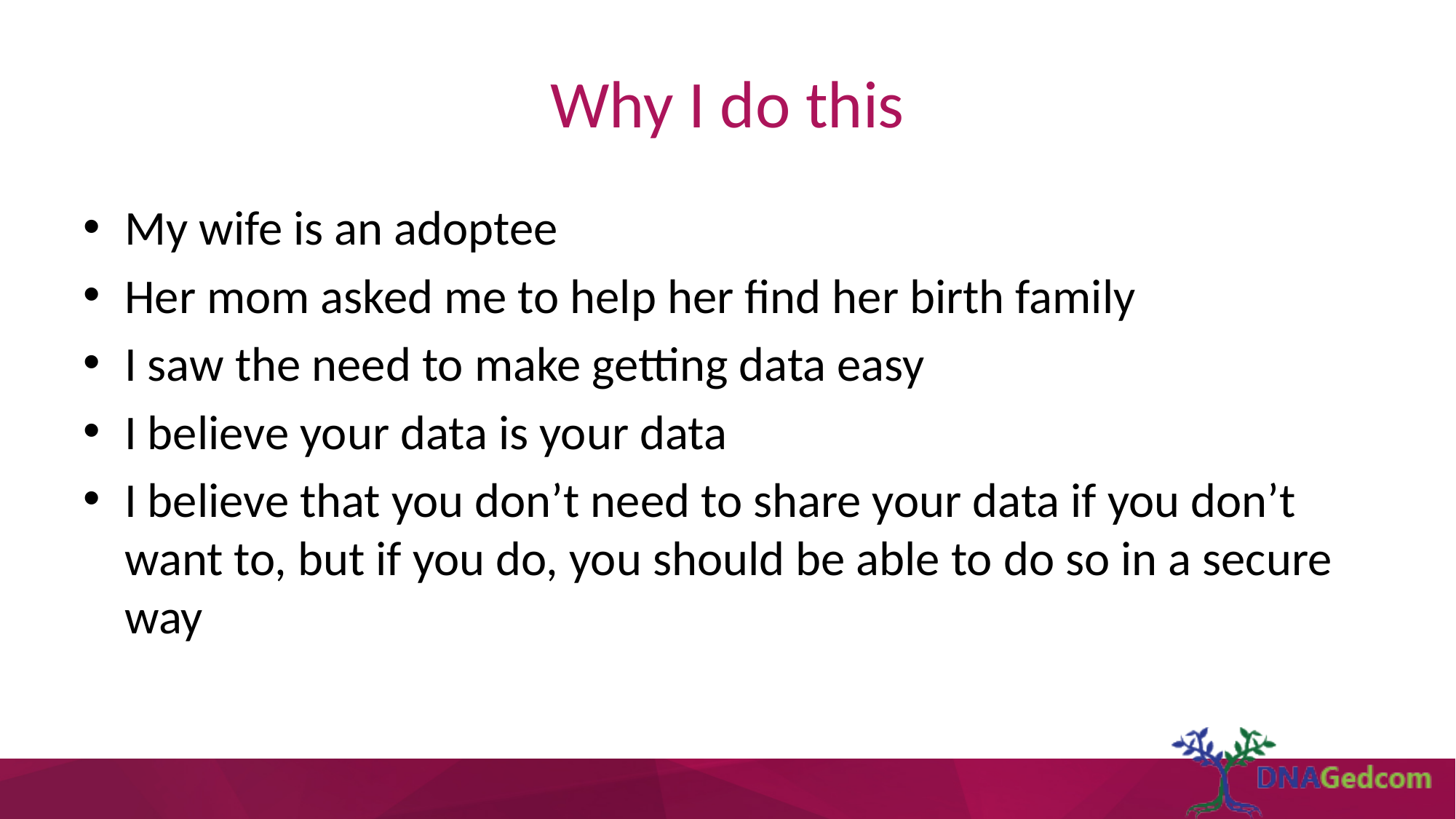

# Why I do this
My wife is an adoptee
Her mom asked me to help her find her birth family
I saw the need to make getting data easy
I believe your data is your data
I believe that you don’t need to share your data if you don’t want to, but if you do, you should be able to do so in a secure way